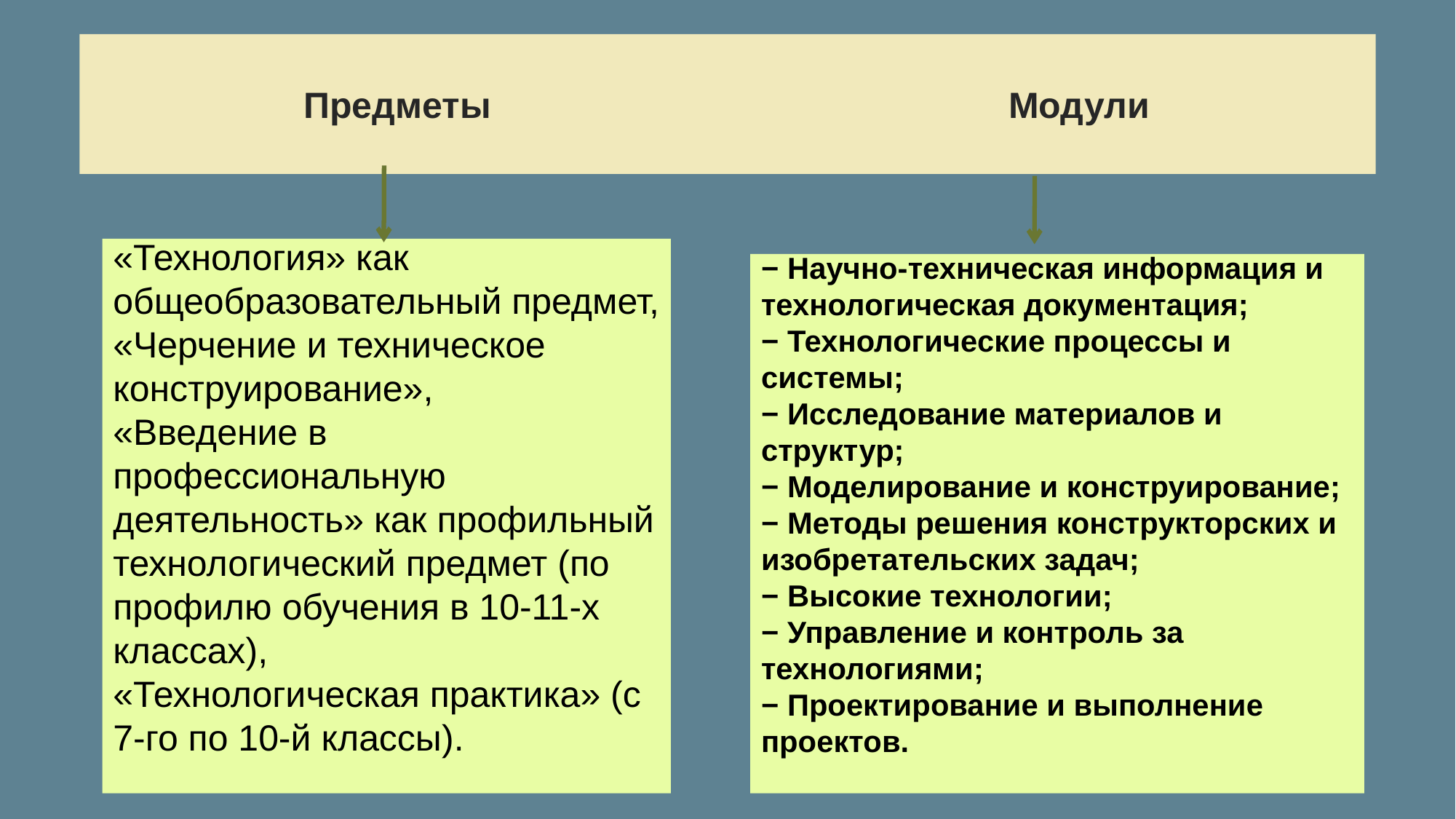

Предметы                                                   Модули
«Технология» как общеобразовательный предмет, «Черчение и техническое конструирование»,
«Введение в профессиональную деятельность» как профильный технологический предмет (по профилю обучения в 10-11-х классах),
«Технологическая практика» (с 7-го по 10-й классы).

− Научно-техническая информация и технологическая документация;
− Технологические процессы и системы;
− Исследование материалов и структур;
− Моделирование и конструирование;
− Методы решения конструкторских и изобретательских задач;
− Высокие технологии;
− Управление и контроль за технологиями;
− Проектирование и выполнение проектов.